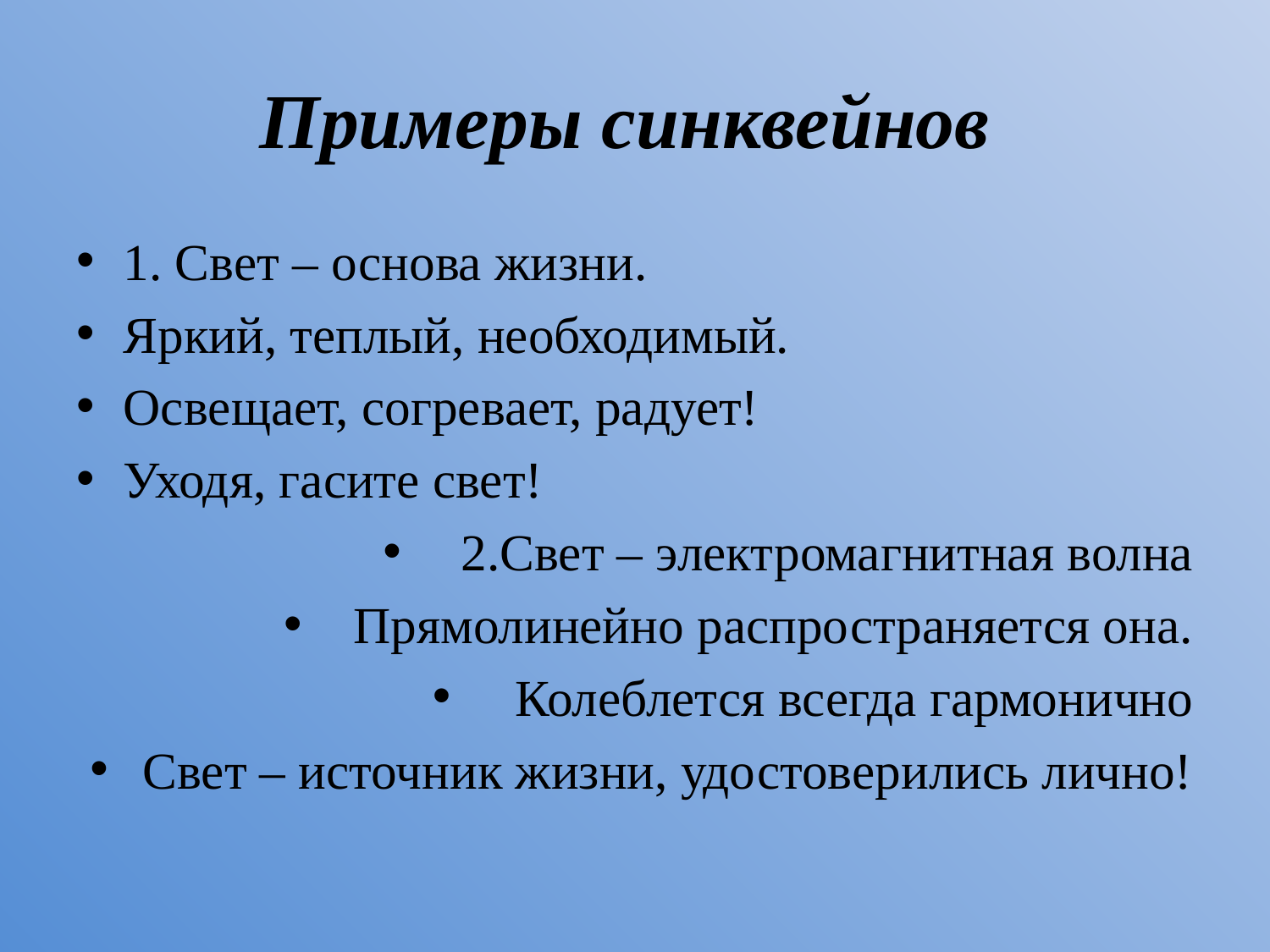

# Примеры синквейнов
1. Свет – основа жизни.
Яркий, теплый, необходимый.
Освещает, согревает, радует!
Уходя, гасите свет!
2.Свет – электромагнитная волна
Прямолинейно распространяется она.
Колеблется всегда гармонично
Свет – источник жизни, удостоверились лично!